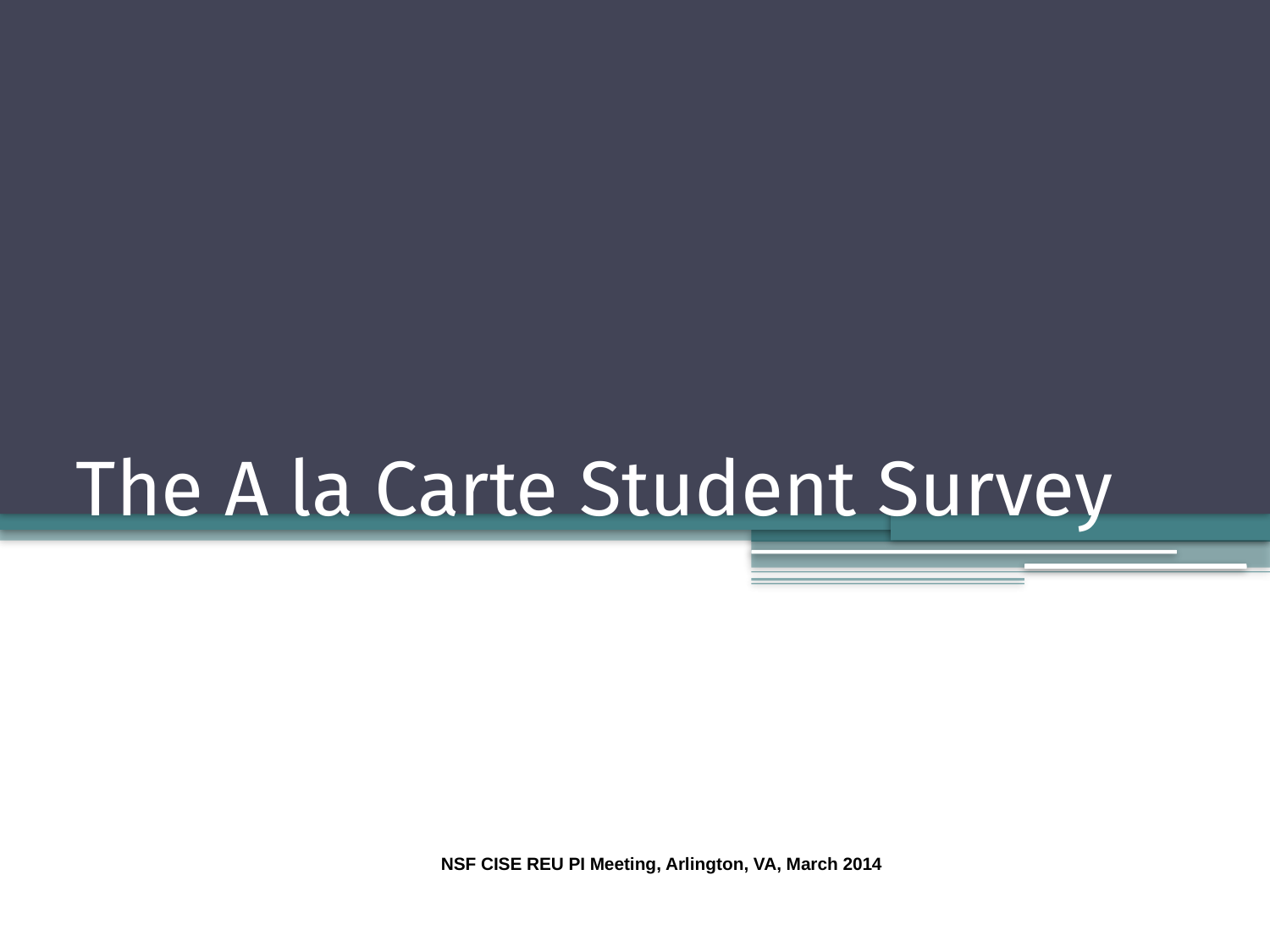

# The A la Carte Student Survey
NSF CISE REU PI Meeting, Arlington, VA, March 2014